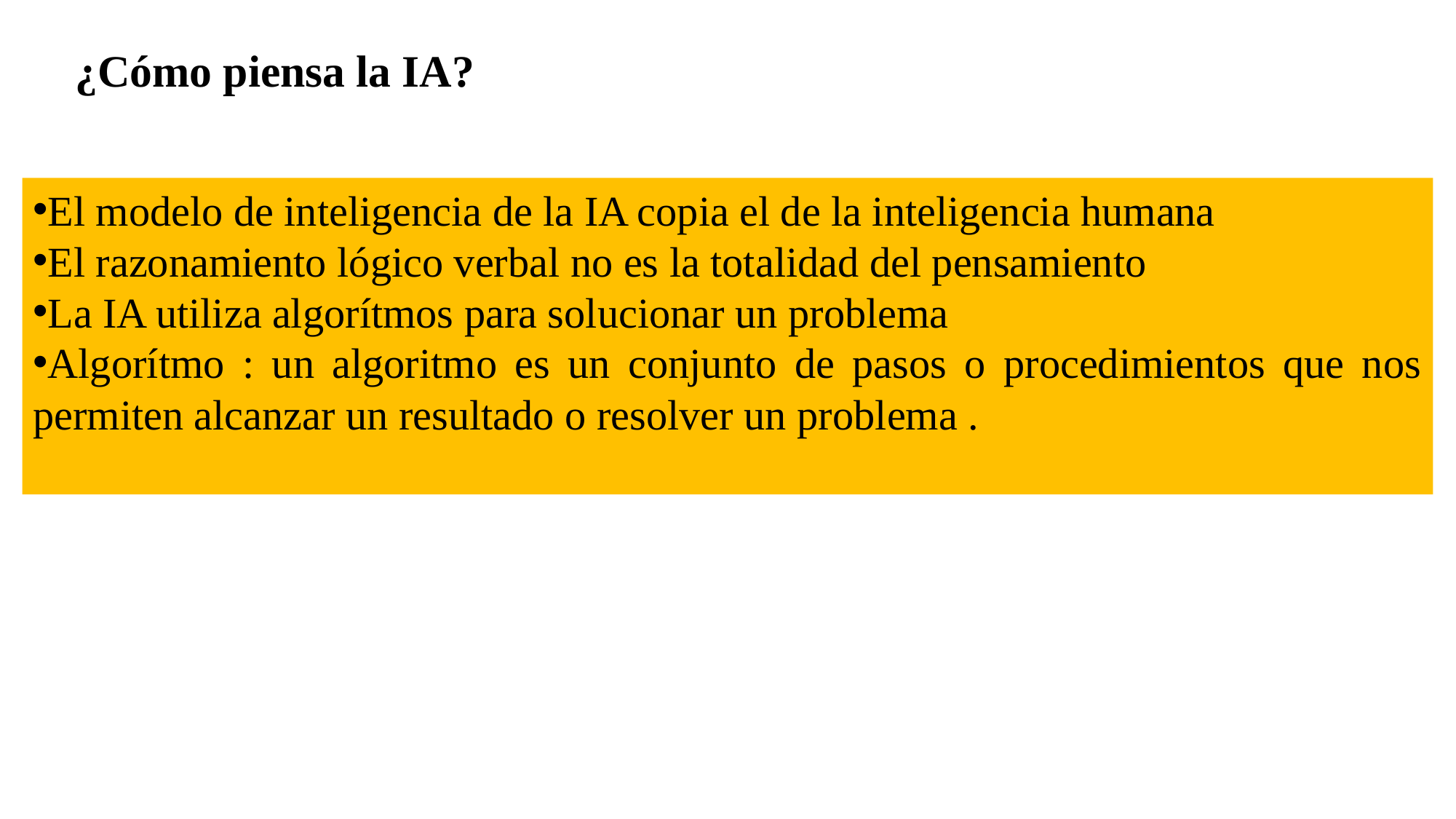

# ¿Cómo piensa la IA?

El modelo de inteligencia de la IA copia el de la inteligencia humana
El razonamiento lógico verbal no es la totalidad del pensamiento
La IA utiliza algorítmos para solucionar un problema
Algorítmo : un algoritmo es un conjunto de pasos o procedimientos que nos permiten alcanzar un resultado o resolver un problema .